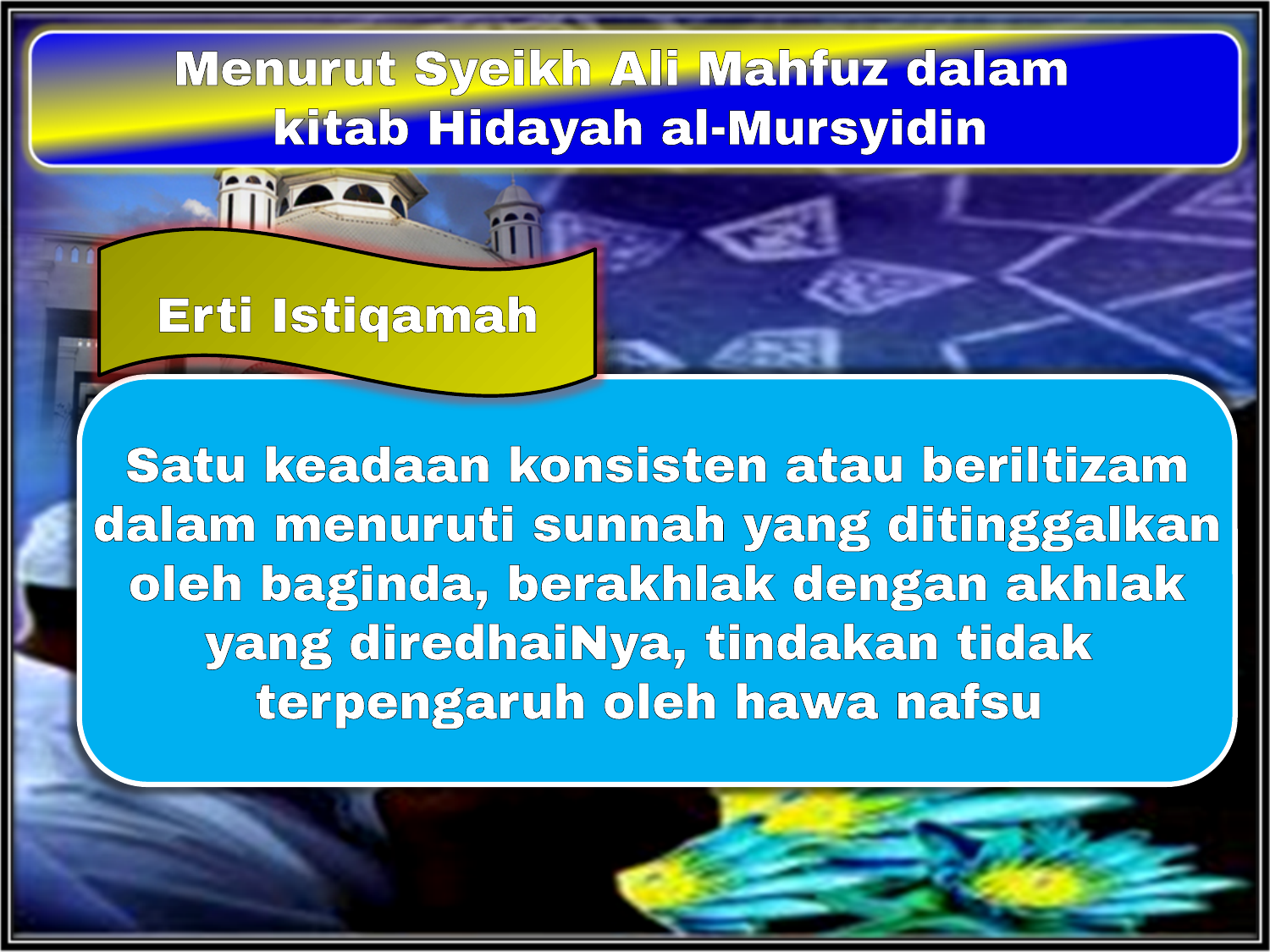

Menurut Syeikh Ali Mahfuz dalam
kitab Hidayah al-Mursyidin
Erti Istiqamah
Satu keadaan konsisten atau beriltizam
dalam menuruti sunnah yang ditinggalkan
 oleh baginda, berakhlak dengan akhlak
yang diredhaiNya, tindakan tidak
terpengaruh oleh hawa nafsu